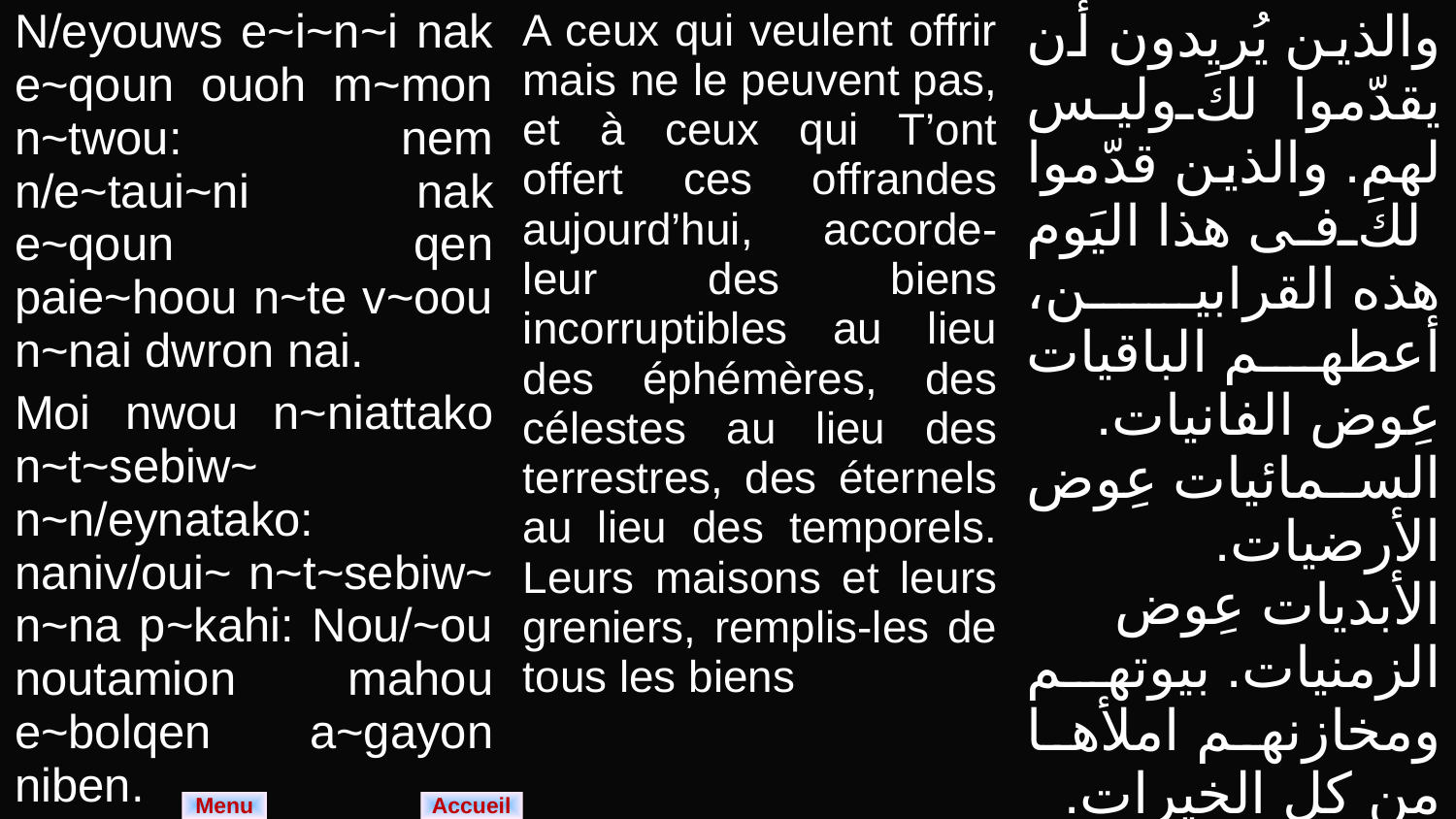

| N/eyouws e~i~n~i nak e~qoun ouoh m~mon n~twou: nem n/e~taui~ni nak e~qoun qen paie~hoou n~te v~oou n~nai dwron nai. Moi nwou n~niattako n~t~sebiw~ n~n/eynatako: naniv/oui~ n~t~sebiw~ n~na p~kahi: Nou/~ou noutamion mahou e~bolqen a~gayon niben. | A ceux qui veulent offrir mais ne le peuvent pas, et à ceux qui T’ont offert ces offrandes aujourd’hui, accorde-leur des biens incorruptibles au lieu des éphémères, des célestes au lieu des terrestres, des éternels au lieu des temporels. Leurs maisons et leurs greniers, remplis-les de tous les biens | والذين يُريدون أن يقدّموا لكَ وليس لهم. والذين قدّموا لكَ فى هذا اليَوم هذه القرابين، أعطهم الباقيات عِوض الفانيات. السمائيات عِوض الأرضيات. الأبديات عِوض الزمنيات. بيوتهم ومخازنهم املأها من كل الخيرات. |
| --- | --- | --- |
Menu